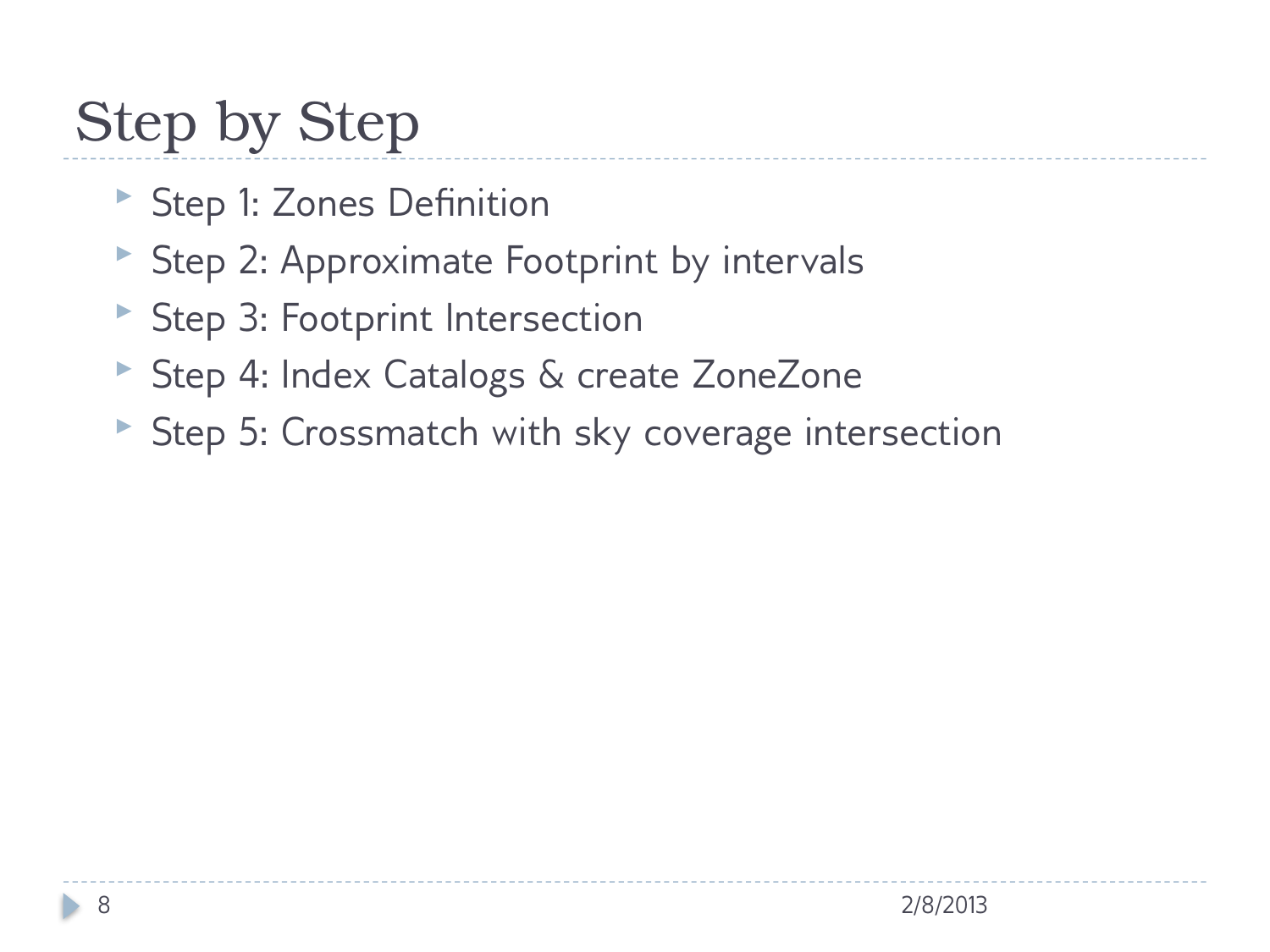

# Step by Step
Step 1: Zones Definition
Step 2: Approximate Footprint by intervals
Step 3: Footprint Intersection
Step 4: Index Catalogs & create ZoneZone
Step 5: Crossmatch with sky coverage intersection

8
2/8/2013